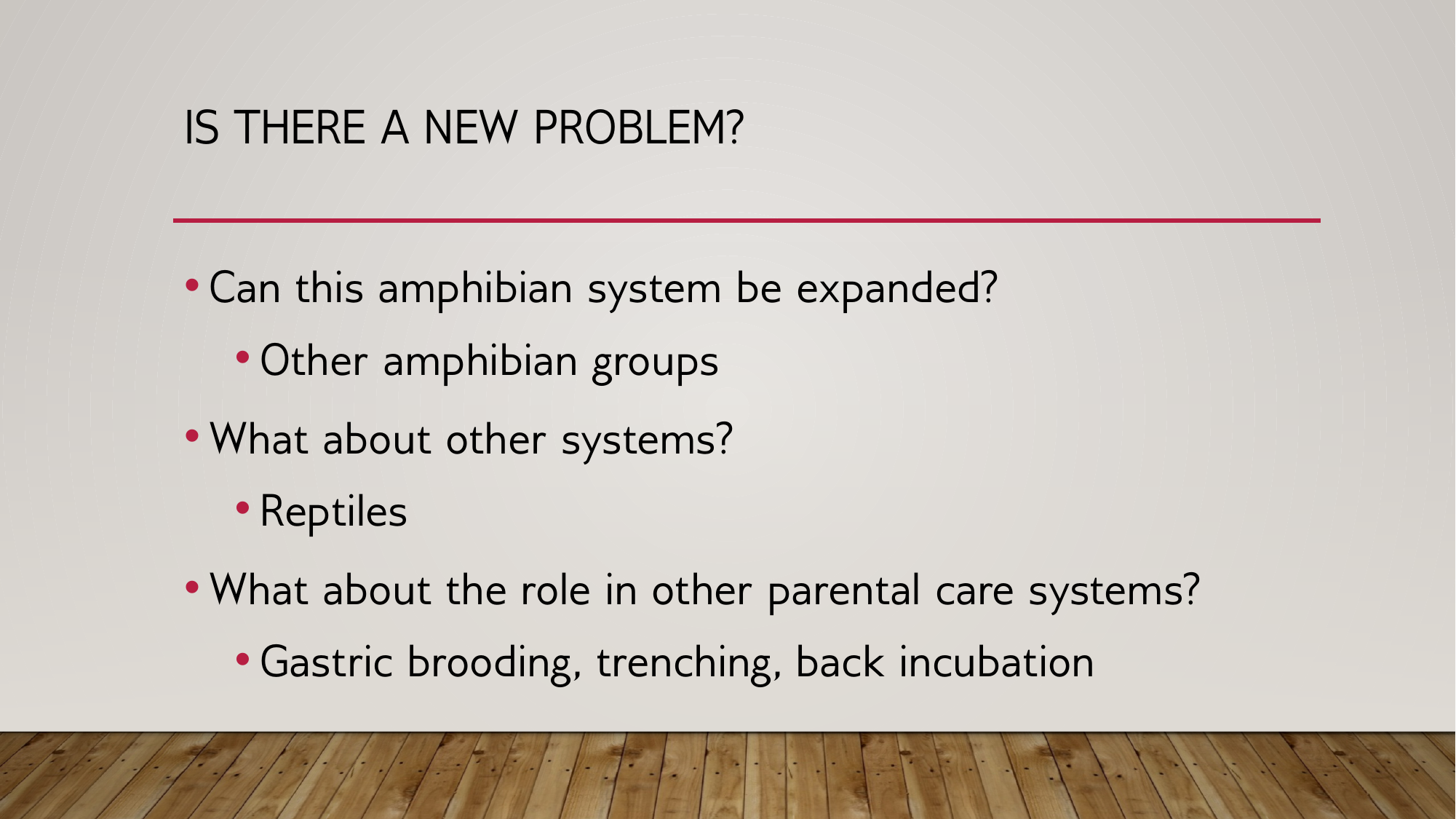

# Is there a new problem?
Can this amphibian system be expanded?
Other amphibian groups
What about other systems?
Reptiles
What about the role in other parental care systems?
Gastric brooding, trenching, back incubation